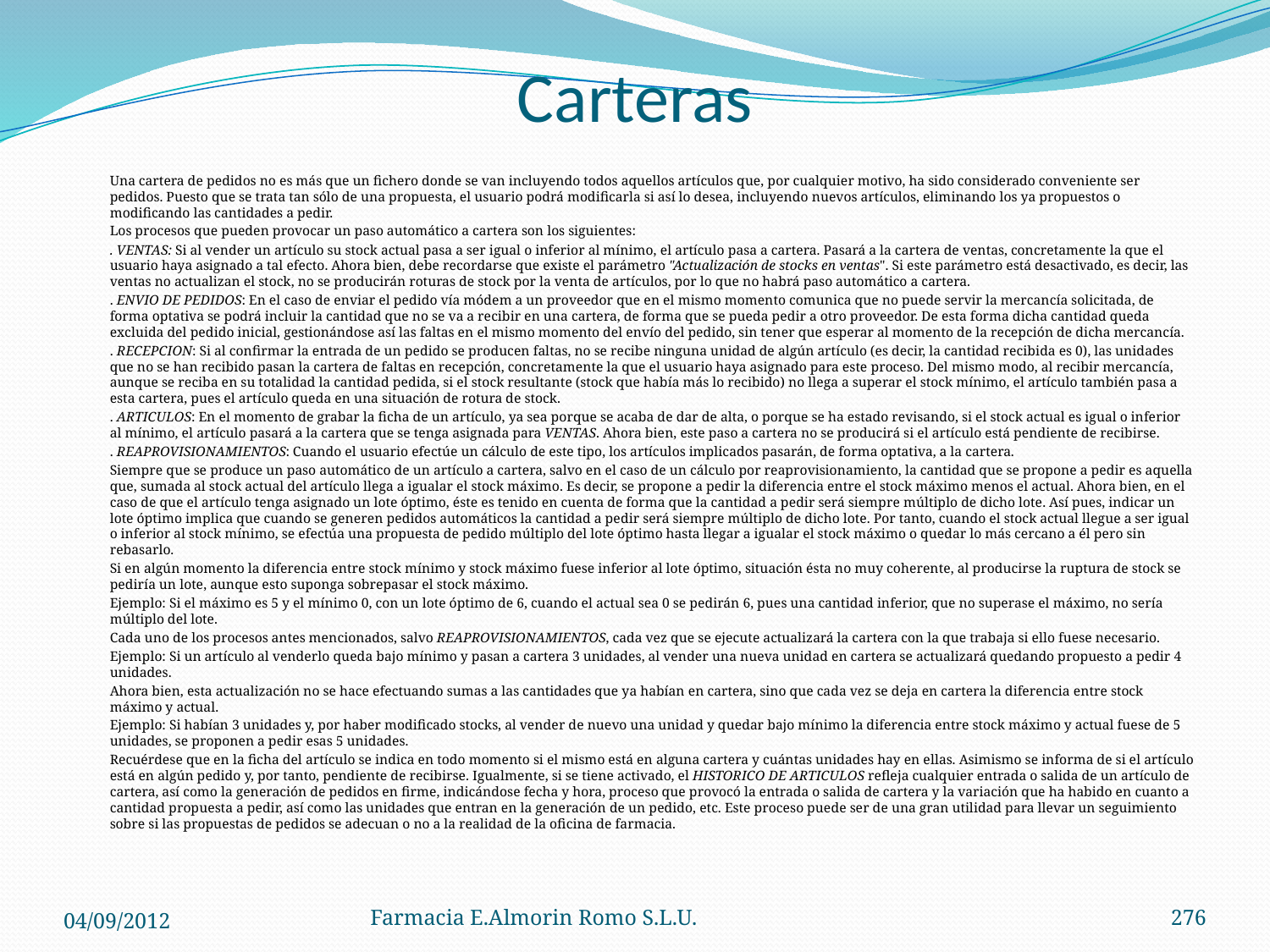

# Carteras
	Una cartera de pedidos no es más que un fichero donde se van incluyendo todos aquellos artículos que, por cualquier motivo, ha sido considerado conveniente ser pedidos. Puesto que se trata tan sólo de una propuesta, el usuario podrá modificarla si así lo desea, incluyendo nuevos artículos, eliminando los ya propuestos o modificando las cantidades a pedir.
	Los procesos que pueden provocar un paso automático a cartera son los siguientes:
	. VENTAS: Si al vender un artículo su stock actual pasa a ser igual o inferior al mínimo, el artículo pasa a cartera. Pasará a la cartera de ventas, concretamente la que el usuario haya asignado a tal efecto. Ahora bien, debe recordarse que existe el parámetro "Actualización de stocks en ventas". Si este parámetro está desactivado, es decir, las ventas no actualizan el stock, no se producirán roturas de stock por la venta de artículos, por lo que no habrá paso automático a cartera.
	. ENVIO DE PEDIDOS: En el caso de enviar el pedido vía módem a un proveedor que en el mismo momento comunica que no puede servir la mercancía solicitada, de forma optativa se podrá incluir la cantidad que no se va a recibir en una cartera, de forma que se pueda pedir a otro proveedor. De esta forma dicha cantidad queda excluida del pedido inicial, gestionándose así las faltas en el mismo momento del envío del pedido, sin tener que esperar al momento de la recepción de dicha mercancía.
	. RECEPCION: Si al confirmar la entrada de un pedido se producen faltas, no se recibe ninguna unidad de algún artículo (es decir, la cantidad recibida es 0), las unidades que no se han recibido pasan la cartera de faltas en recepción, concretamente la que el usuario haya asignado para este proceso. Del mismo modo, al recibir mercancía, aunque se reciba en su totalidad la cantidad pedida, si el stock resultante (stock que había más lo recibido) no llega a superar el stock mínimo, el artículo también pasa a esta cartera, pues el artículo queda en una situación de rotura de stock.
	. ARTICULOS: En el momento de grabar la ficha de un artículo, ya sea porque se acaba de dar de alta, o porque se ha estado revisando, si el stock actual es igual o inferior al mínimo, el artículo pasará a la cartera que se tenga asignada para VENTAS. Ahora bien, este paso a cartera no se producirá si el artículo está pendiente de recibirse.
	. REAPROVISIONAMIENTOS: Cuando el usuario efectúe un cálculo de este tipo, los artículos implicados pasarán, de forma optativa, a la cartera.
	Siempre que se produce un paso automático de un artículo a cartera, salvo en el caso de un cálculo por reaprovisionamiento, la cantidad que se propone a pedir es aquella que, sumada al stock actual del artículo llega a igualar el stock máximo. Es decir, se propone a pedir la diferencia entre el stock máximo menos el actual. Ahora bien, en el caso de que el artículo tenga asignado un lote óptimo, éste es tenido en cuenta de forma que la cantidad a pedir será siempre múltiplo de dicho lote. Así pues, indicar un lote óptimo implica que cuando se generen pedidos automáticos la cantidad a pedir será siempre múltiplo de dicho lote. Por tanto, cuando el stock actual llegue a ser igual o inferior al stock mínimo, se efectúa una propuesta de pedido múltiplo del lote óptimo hasta llegar a igualar el stock máximo o quedar lo más cercano a él pero sin rebasarlo.
	Si en algún momento la diferencia entre stock mínimo y stock máximo fuese inferior al lote óptimo, situación ésta no muy coherente, al producirse la ruptura de stock se pediría un lote, aunque esto suponga sobrepasar el stock máximo.
	Ejemplo: Si el máximo es 5 y el mínimo 0, con un lote óptimo de 6, cuando el actual sea 0 se pedirán 6, pues una cantidad inferior, que no superase el máximo, no sería múltiplo del lote.
	Cada uno de los procesos antes mencionados, salvo REAPROVISIONAMIENTOS, cada vez que se ejecute actualizará la cartera con la que trabaja si ello fuese necesario.
	Ejemplo: Si un artículo al venderlo queda bajo mínimo y pasan a cartera 3 unidades, al vender una nueva unidad en cartera se actualizará quedando propuesto a pedir 4 unidades.
	Ahora bien, esta actualización no se hace efectuando sumas a las cantidades que ya habían en cartera, sino que cada vez se deja en cartera la diferencia entre stock máximo y actual.
	Ejemplo: Si habían 3 unidades y, por haber modificado stocks, al vender de nuevo una unidad y quedar bajo mínimo la diferencia entre stock máximo y actual fuese de 5 unidades, se proponen a pedir esas 5 unidades.
	Recuérdese que en la ficha del artículo se indica en todo momento si el mismo está en alguna cartera y cuántas unidades hay en ellas. Asimismo se informa de si el artículo está en algún pedido y, por tanto, pendiente de recibirse. Igualmente, si se tiene activado, el HISTORICO DE ARTICULOS refleja cualquier entrada o salida de un artículo de cartera, así como la generación de pedidos en firme, indicándose fecha y hora, proceso que provocó la entrada o salida de cartera y la variación que ha habido en cuanto a cantidad propuesta a pedir, así como las unidades que entran en la generación de un pedido, etc. Este proceso puede ser de una gran utilidad para llevar un seguimiento sobre si las propuestas de pedidos se adecuan o no a la realidad de la oficina de farmacia.

04/09/2012
Farmacia E.Almorin Romo S.L.U.
276